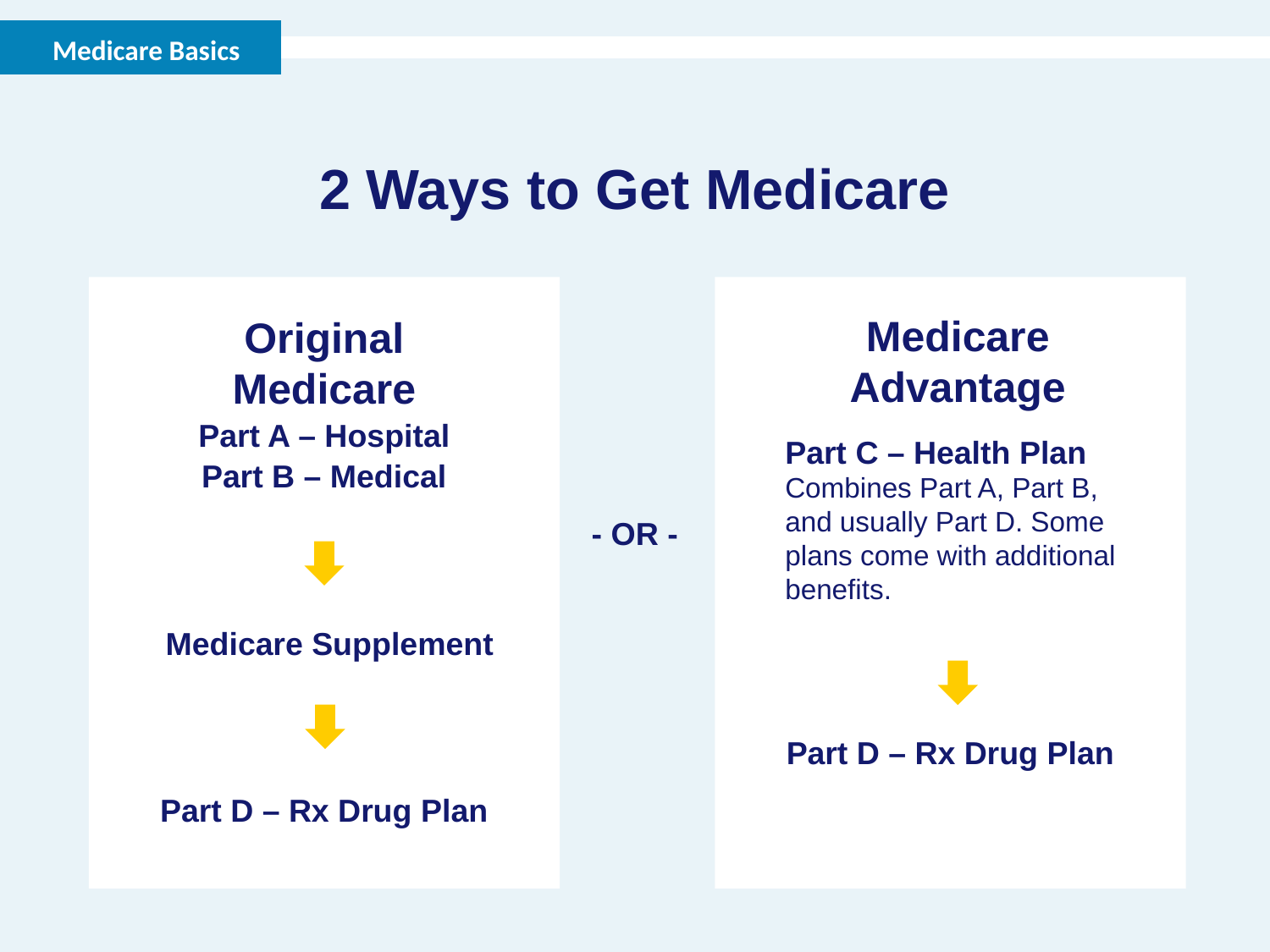

Medicare Basics

2 Ways to Get Medicare

Medicare Advantage
Part C – Health Plan
Combines Part A, Part B, and usually Part D. Some plans come with additional benefits.
Original Medicare
Part A – Hospital
Part B – Medical
- OR -

Medicare Supplement

Part D – Rx Drug Plan
Part D – Rx Drug Plan